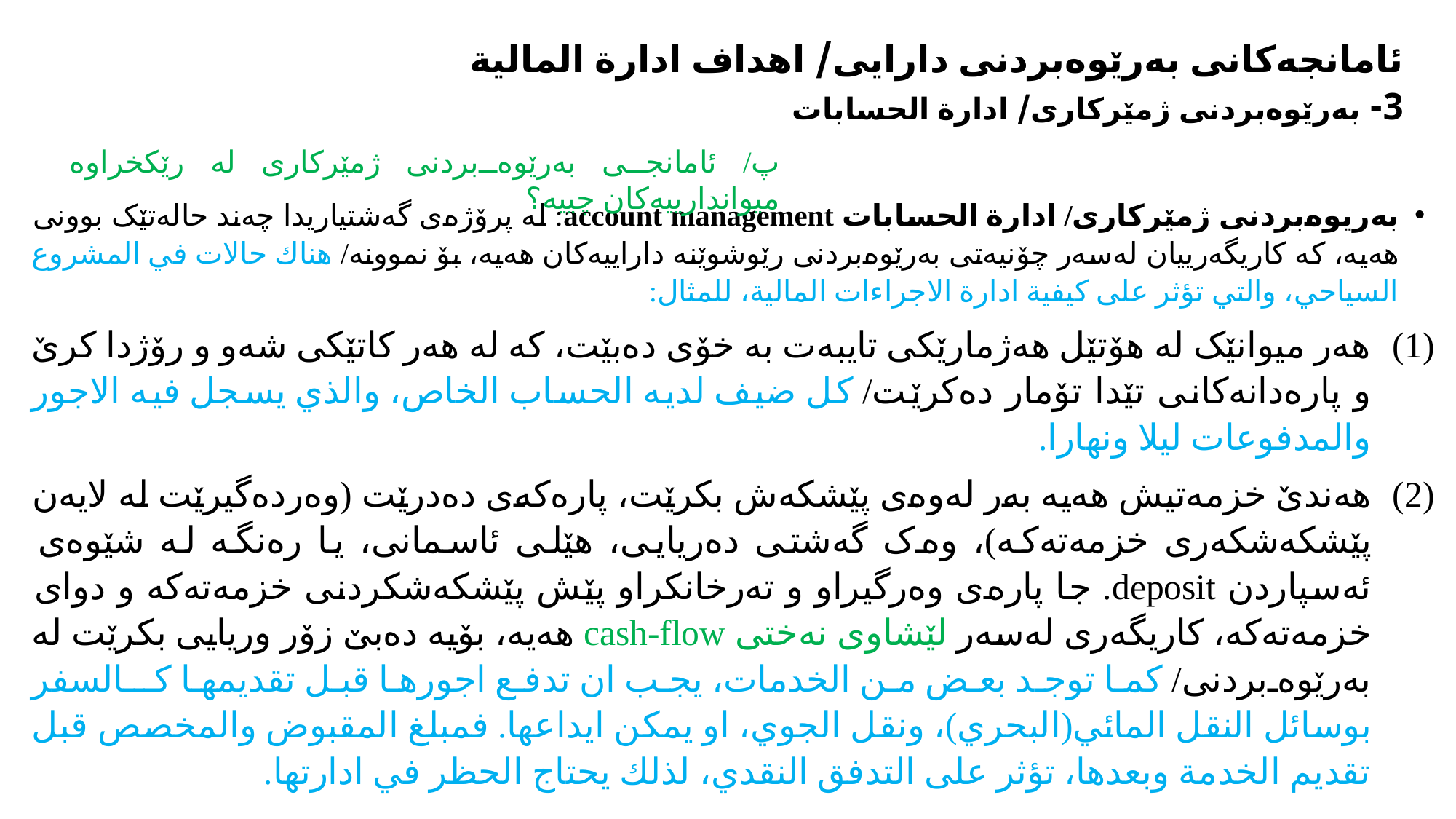

# ئامانجەکانی بەرێوەبردنی دارایی/ اهداف ادارة المالية 3- بەرێوەبردنی ژمێرکاری/ ادارة الحسابات
پ/ ئامانجی بەرێوەبردنی ژمێرکاری لە رێکخراوە میواندارییەکان چییە؟
بەریوەبردنی ژمێرکاری/ ادارة الحسابات account management: لە پرۆژەی گەشتیاریدا چەند حالەتێک بوونی هەیە، کە کاریگەرییان لەسەر چۆنیەتی بەرێوەبردنی رێوشوێنە داراییەکان هەیە، بۆ نموونە/ هناك حالات في المشروع السياحي، والتي تؤثر على كيفية ادارة الاجراءات المالية، للمثال:
هەر میوانێک لە هۆتێل هەژمارێکی تایبەت بە خۆی دەبێت، کە لە هەر کاتێکی شەو و رۆژدا کرێ و پارەدانەکانی تێدا تۆمار دەکرێت/ كل ضيف لديه الحساب الخاص، والذي يسجل فيه الاجور والمدفوعات ليلا ونهارا.
هەندێ خزمەتیش هەیە بەر لەوەی پێشکەش بکرێت، پارەکەی دەدرێت (وەردەگیرێت لە لایەن پێشکەشکەری خزمەتەکە)، وەک گەشتی دەریایی، هێلی ئاسمانی، یا رەنگە لە شێوەی ئەسپاردن deposit. جا پارەی وەرگیراو و تەرخانکراو پێش پێشکەشکردنی خزمەتەکە و دوای خزمەتەکە، کاریگەری لەسەر لێشاوی نەختی cash-flow هەیە، بۆیە دەبێ زۆر وریایی بکرێت لە بەرێوەبردنی/ كما توجد بعض من الخدمات، يجب ان تدفع اجورها قبل تقديمها كــالسفر بوسائل النقل المائي(البحري)، ونقل الجوي، او يمكن ايداعها. فمبلغ المقبوض والمخصص قبل تقديم الخدمة وبعدها، تؤثر على التدفق النقدي، لذلك يحتاج الحظر في ادارتها.